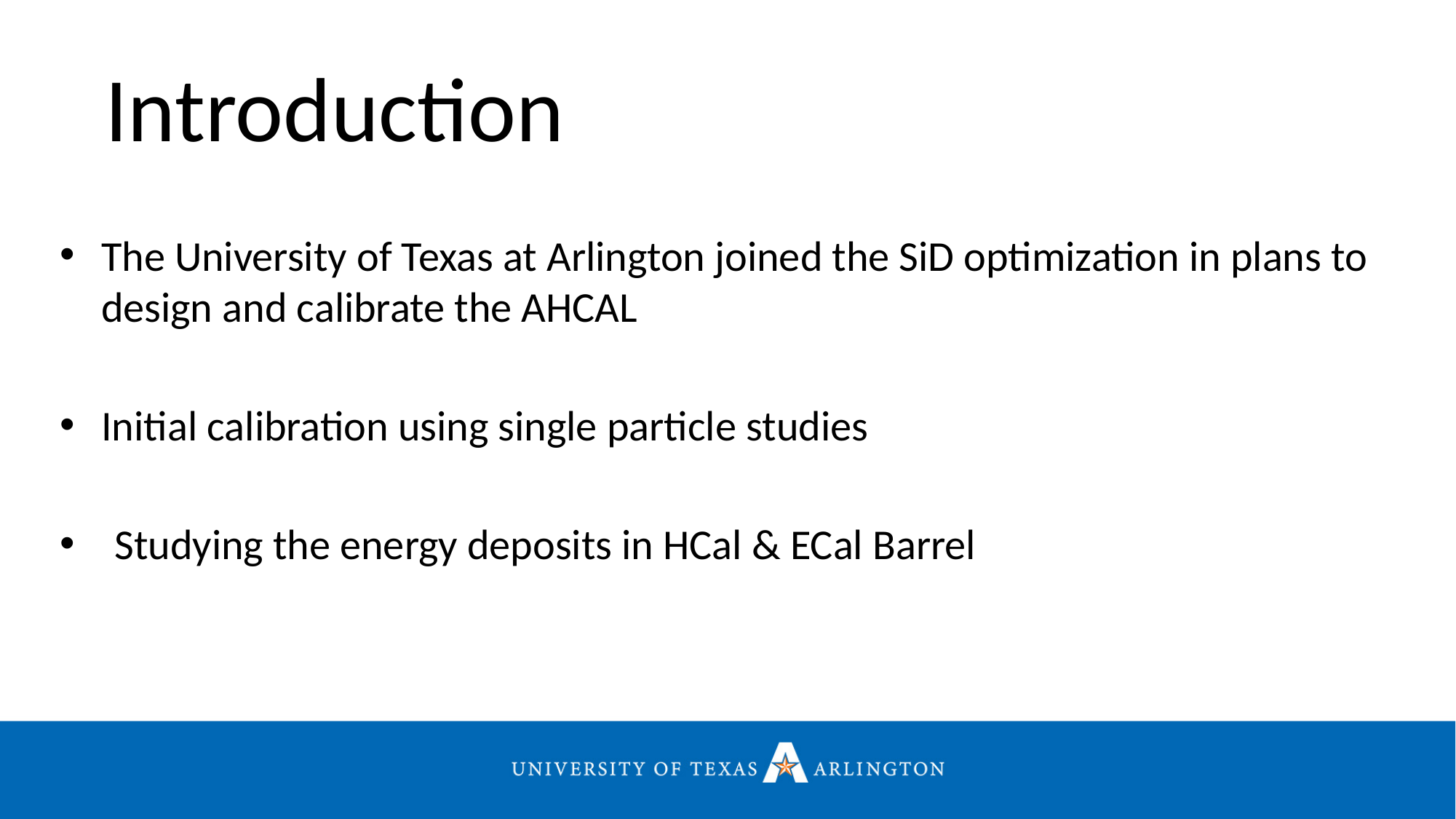

# Introduction
The University of Texas at Arlington joined the SiD optimization in plans to design and calibrate the AHCAL

Initial calibration using single particle studies

Studying the energy deposits in HCal & ECal Barrel